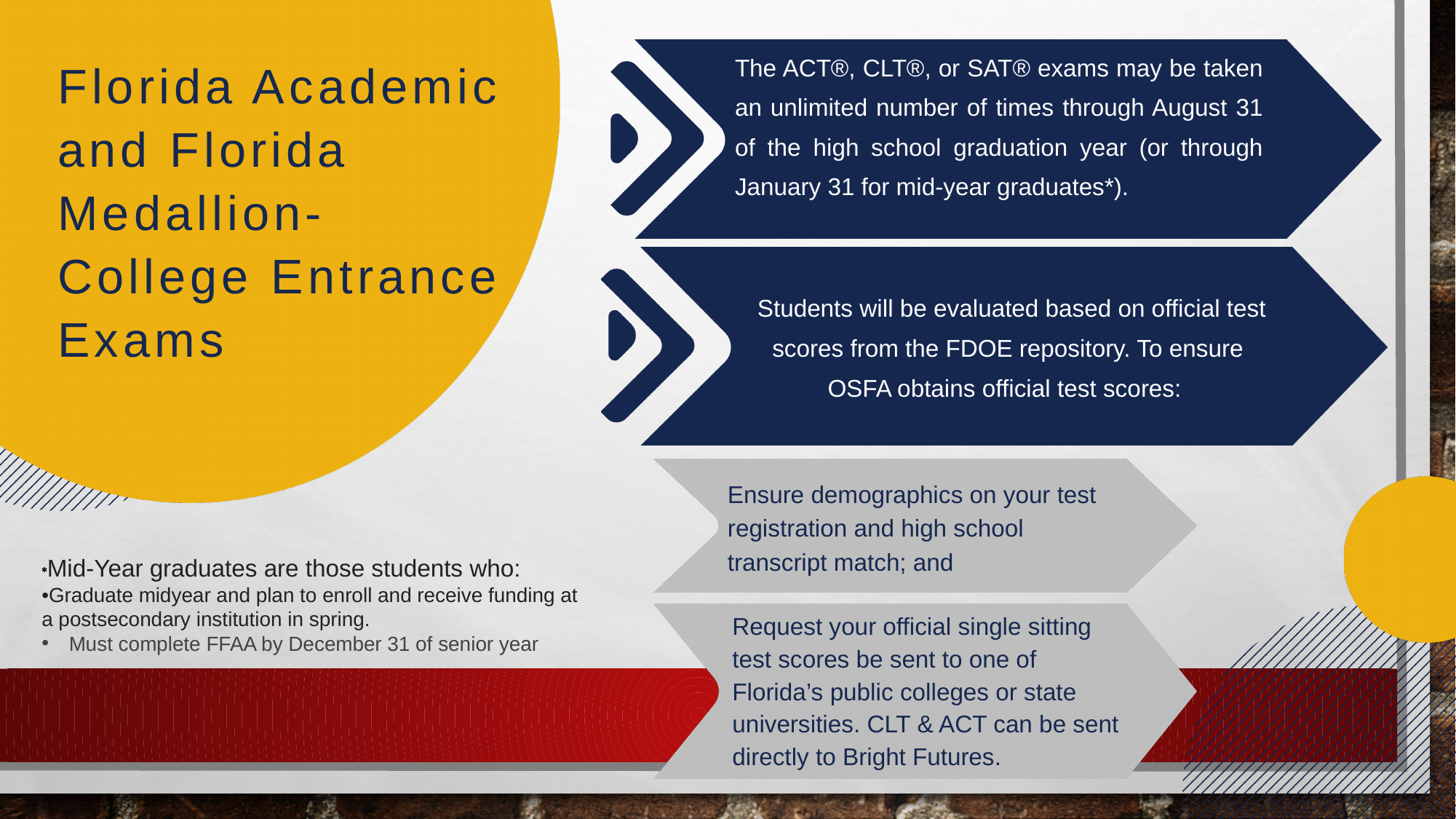

The ACT®, CLT®, or SAT® exams may be taken an unlimited number of times through August 31 of the high school graduation year (or through January 31 for mid-year graduates*).
Florida Academic and Florida Medallion- College Entrance Exams

 Students will be evaluated based on official test scores from the FDOE repository. To ensure OSFA obtains official test scores:

Ensure demographics on your test registration and high school transcript match; and

*Mid-Year graduates are those students who:
•Graduate midyear and plan to enroll and receive funding at a postsecondary institution in spring.
Must complete FFAA by December 31 of senior year

Request your official single sitting test scores be sent to one of Florida’s public colleges or state universities. CLT & ACT can be sent directly to Bright Futures.